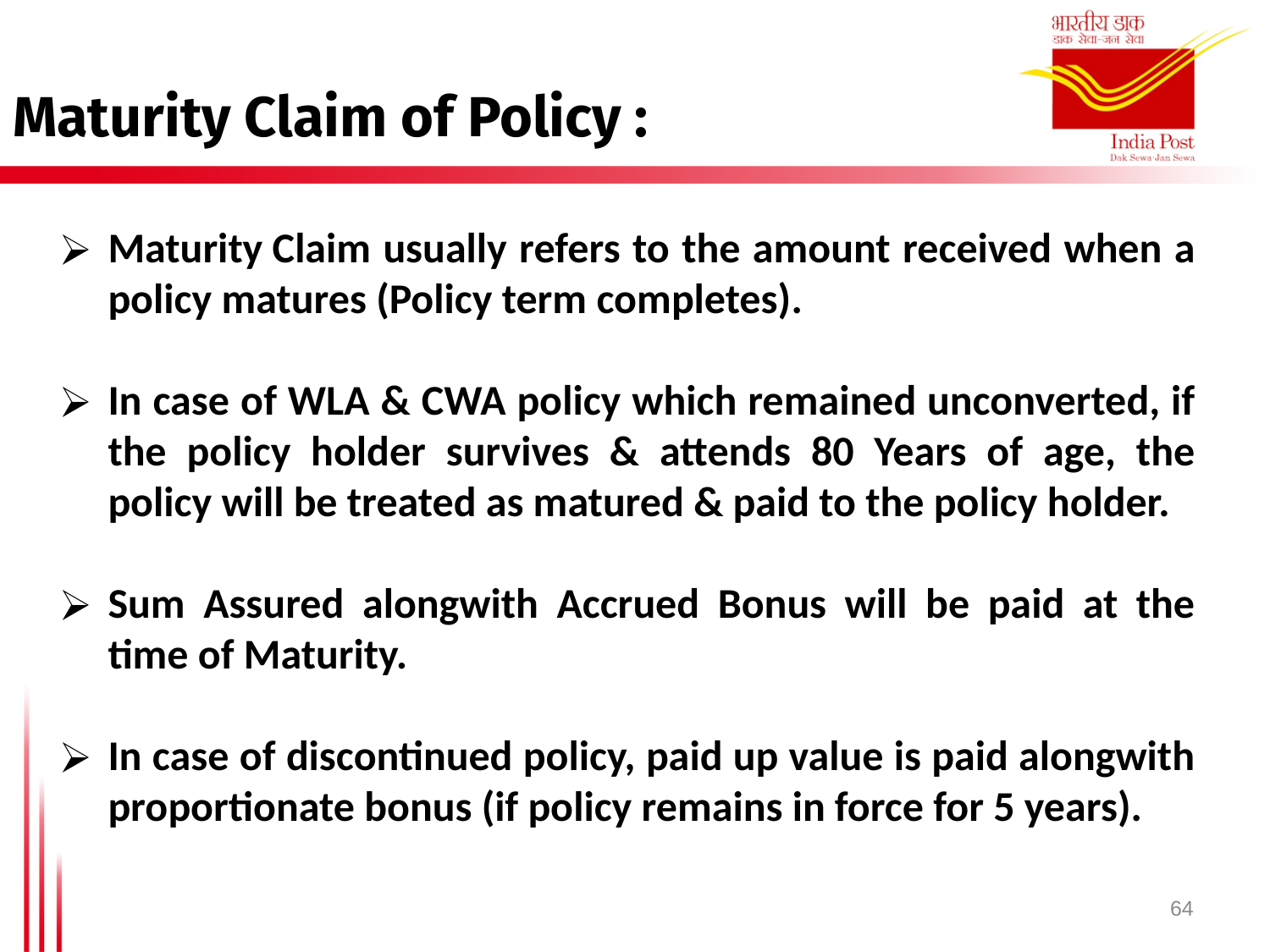

Maturity Claim of Policy :
Maturity Claim usually refers to the amount received when a policy matures (Policy term completes).

In case of WLA & CWA policy which remained unconverted, if the policy holder survives & attends 80 Years of age, the policy will be treated as matured & paid to the policy holder.

Sum Assured alongwith Accrued Bonus will be paid at the time of Maturity.

In case of discontinued policy, paid up value is paid alongwith proportionate bonus (if policy remains in force for 5 years).

64